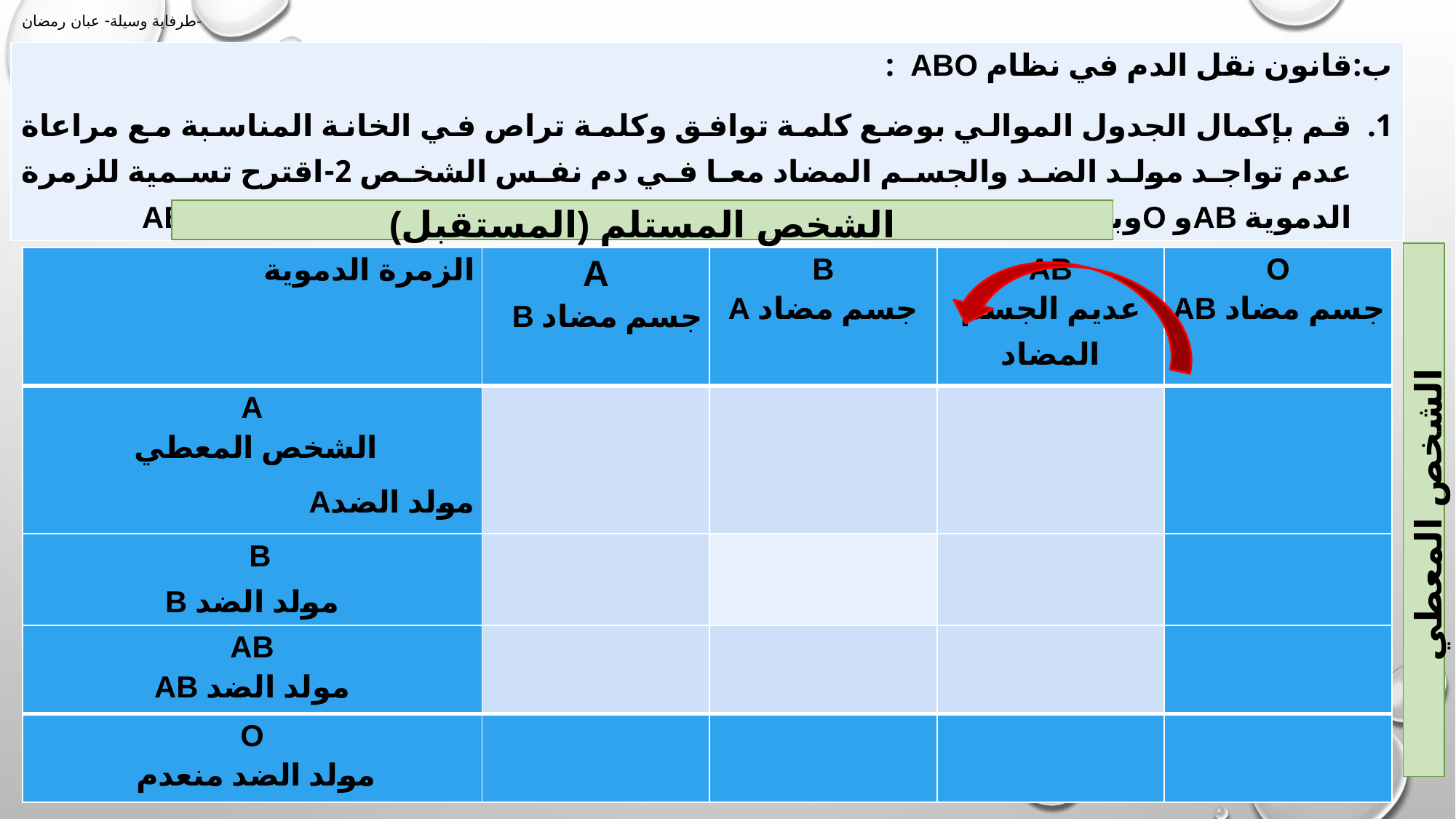

طرفاية وسيلة- عبان رمضان-
| ب:قانون نقل الدم في نظام ABO : قم بإكمال الجدول الموالي بوضع كلمة توافق وكلمة تراص في الخانة المناسبة مع مراعاة عدم تواجد مولد الضد والجسم المضاد معا في دم نفس الشخص 2-اقترح تسمية للزمرة الدموية ABو Oوبرر اجابتك 3- انجز مخططا مبسطا توضح فيه نقل الدم في نظامABO |
| --- |
الشخص المستلم (المستقبل)
| الزمرة الدموية | A جسم مضاد B | B جسم مضاد A | AB عديم الجسم المضاد | O جسم مضاد AB |
| --- | --- | --- | --- | --- |
| A الشخص المعطي مولد الضدA |  |  |  |  |
| B مولد الضد B |  |  |  |  |
| AB مولد الضد AB |  |  |  |  |
| O مولد الضد منعدم |  |  |  |  |

الشخص المعطي